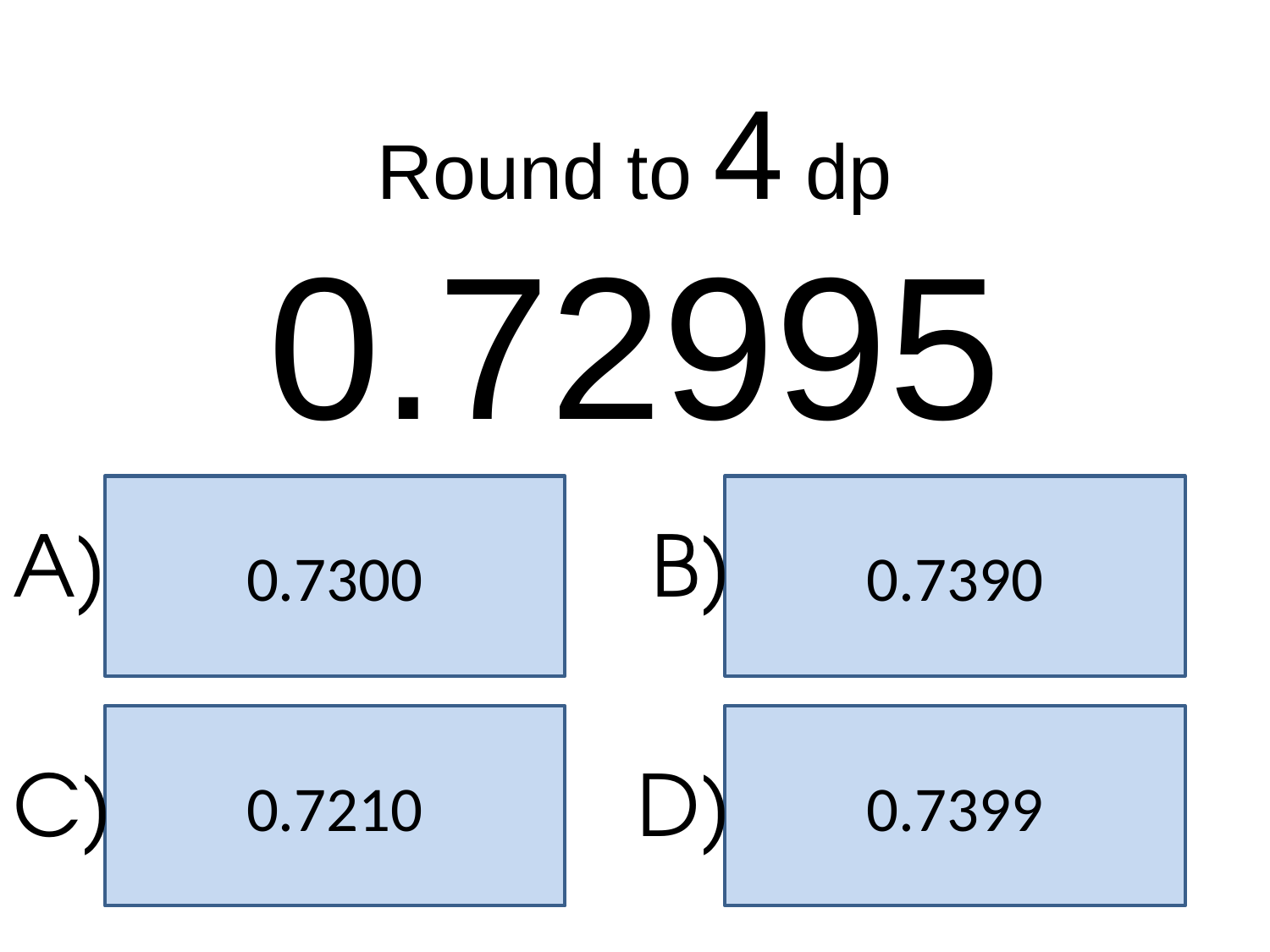

Round to 4 dp
0.72995
0.7300
0.7390
A)
B)
0.7210
0.7399
C)
D)